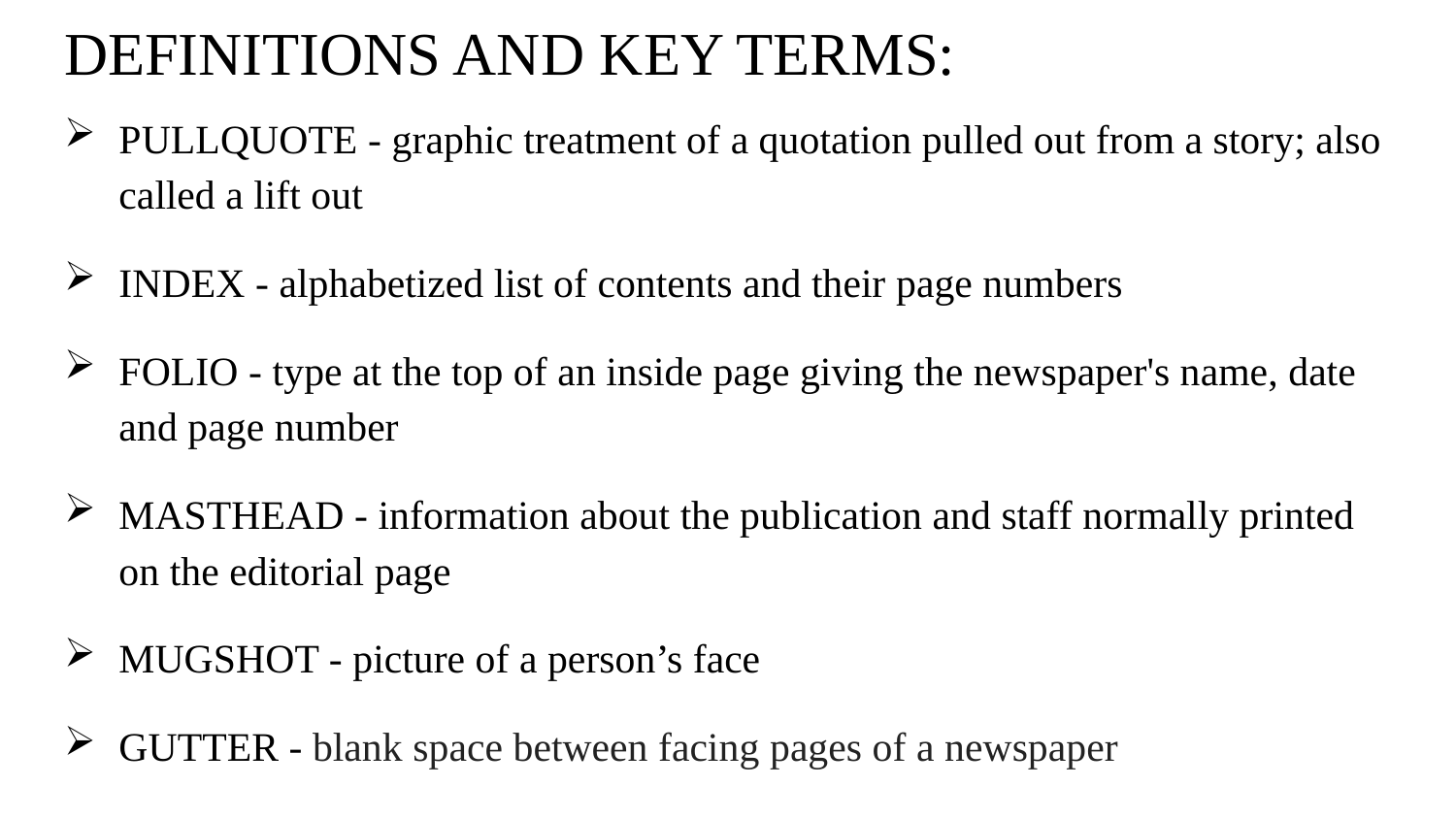

# DEFINITIONS AND KEY TERMS:

PULLQUOTE - graphic treatment of a quotation pulled out from a story; also called a lift out
INDEX - alphabetized list of contents and their page numbers
FOLIO - type at the top of an inside page giving the newspaper's name, date and page number
MASTHEAD - information about the publication and staff normally printed on the editorial page
MUGSHOT - picture of a person’s face
GUTTER - blank space between facing pages of a newspaper